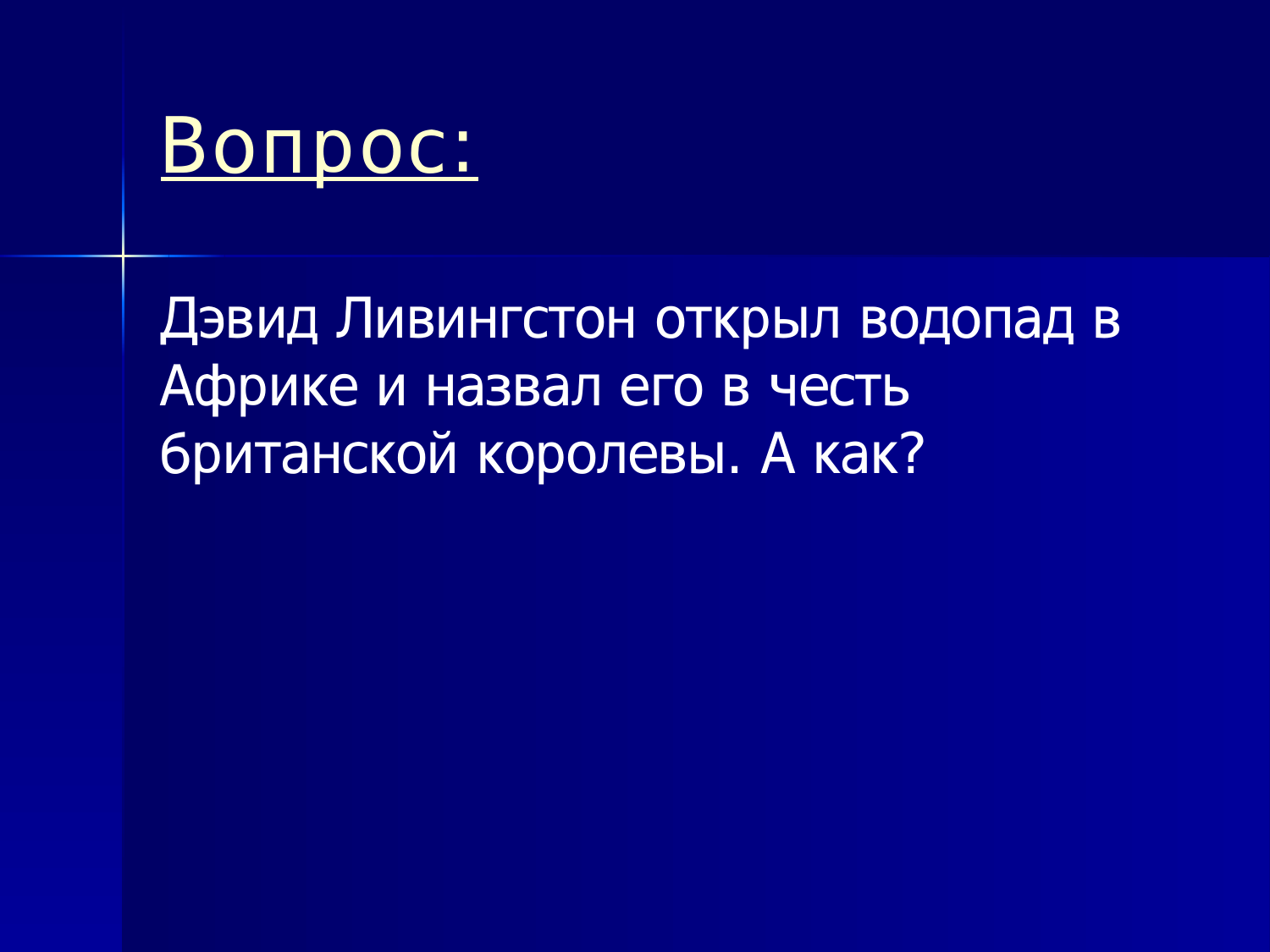

# Вопрос:
Дэвид Ливингстон открыл водопад в Африке и назвал его в честь британской королевы. А как?